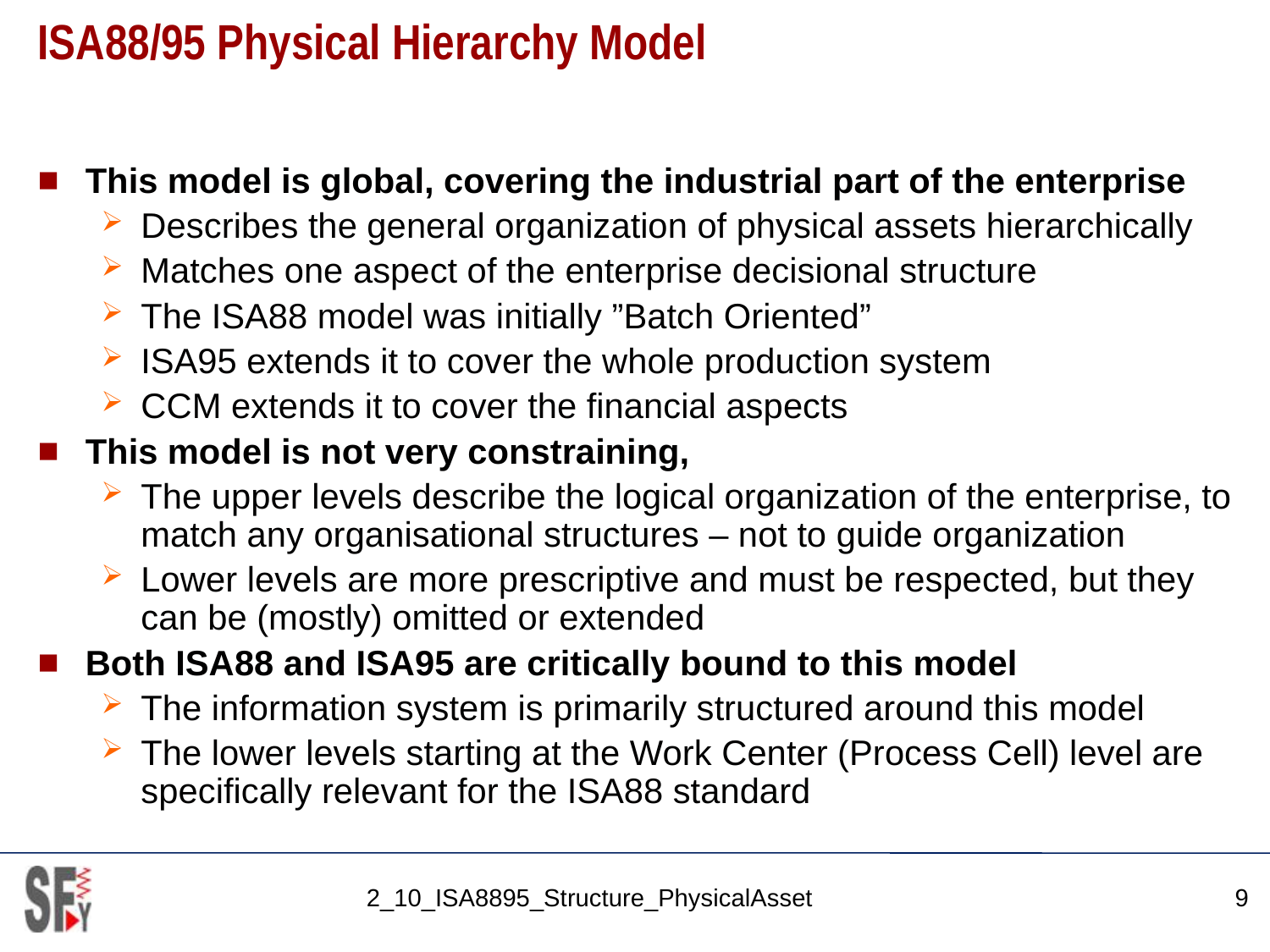

# ISA88/95 Physical Hierarchy Model
This model is global, covering the industrial part of the enterprise
Describes the general organization of physical assets hierarchically
Matches one aspect of the enterprise decisional structure
The ISA88 model was initially ”Batch Oriented”
ISA95 extends it to cover the whole production system
CCM extends it to cover the financial aspects
This model is not very constraining,
The upper levels describe the logical organization of the enterprise, to match any organisational structures – not to guide organization
Lower levels are more prescriptive and must be respected, but they can be (mostly) omitted or extended
Both ISA88 and ISA95 are critically bound to this model
The information system is primarily structured around this model
The lower levels starting at the Work Center (Process Cell) level are specifically relevant for the ISA88 standard
2_10_ISA8895_Structure_PhysicalAsset
9